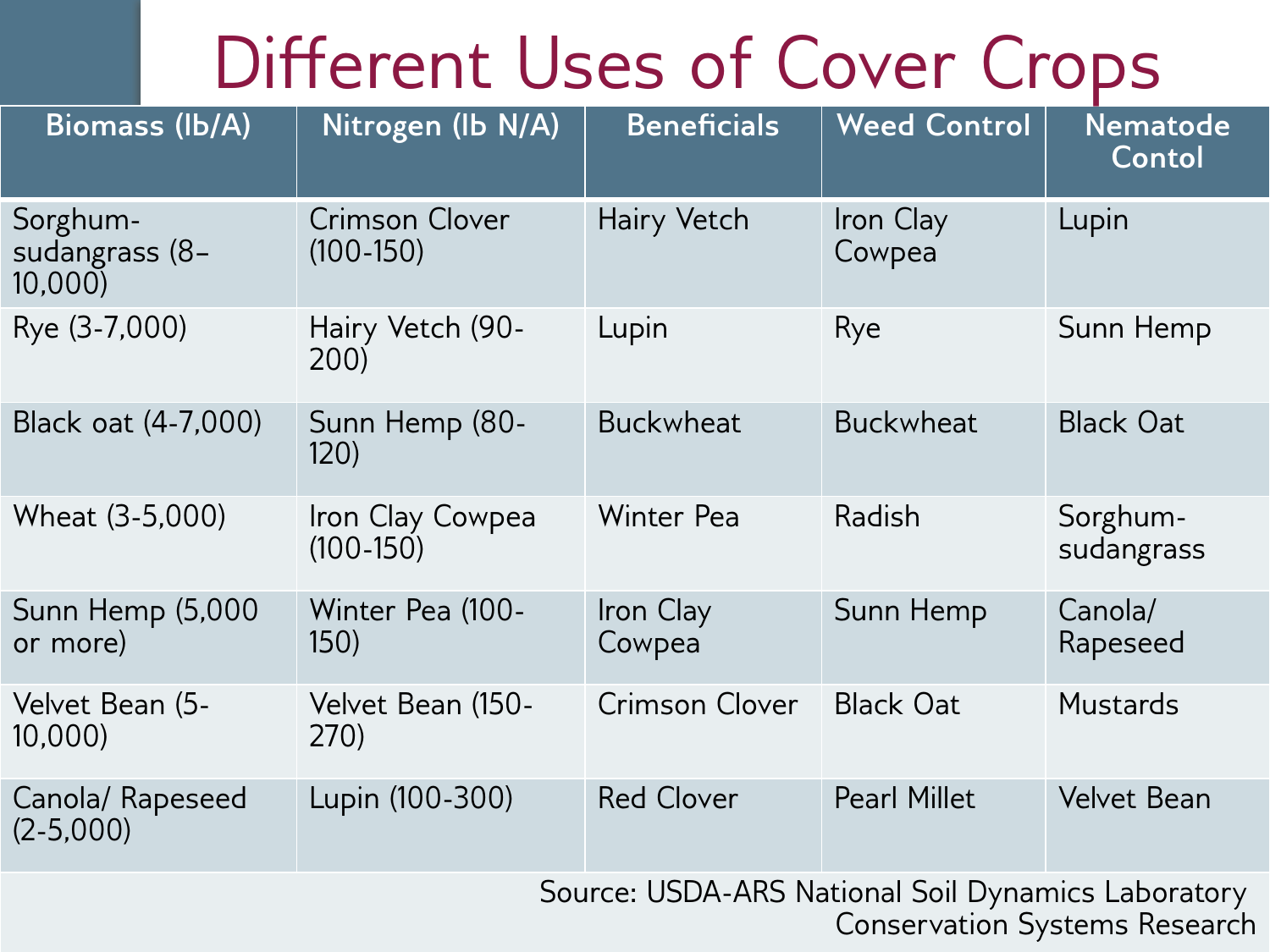

# Different Uses of Cover Crops
| Biomass (lb/A) | Nitrogen (lb N/A) | Beneficials | Weed Control | Nematode Contol |
| --- | --- | --- | --- | --- |
| Sorghum-sudangrass (8–10,000) | Crimson Clover (100-150) | Hairy Vetch | Iron Clay Cowpea | Lupin |
| Rye (3-7,000) | Hairy Vetch (90-200) | Lupin | Rye | Sunn Hemp |
| Black oat (4-7,000) | Sunn Hemp (80-120) | Buckwheat | Buckwheat | Black Oat |
| Wheat (3-5,000) | Iron Clay Cowpea (100-150) | Winter Pea | Radish | Sorghum-sudangrass |
| Sunn Hemp (5,000 or more) | Winter Pea (100-150) | Iron Clay Cowpea | Sunn Hemp | Canola/ Rapeseed |
| Velvet Bean (5-10,000) | Velvet Bean (150-270) | Crimson Clover | Black Oat | Mustards |
| Canola/ Rapeseed (2-5,000) | Lupin (100-300) | Red Clover | Pearl Millet | Velvet Bean |
| Source: USDA-ARS National Soil Dynamics Laboratory Conservation Systems Research |  |  |  |  |